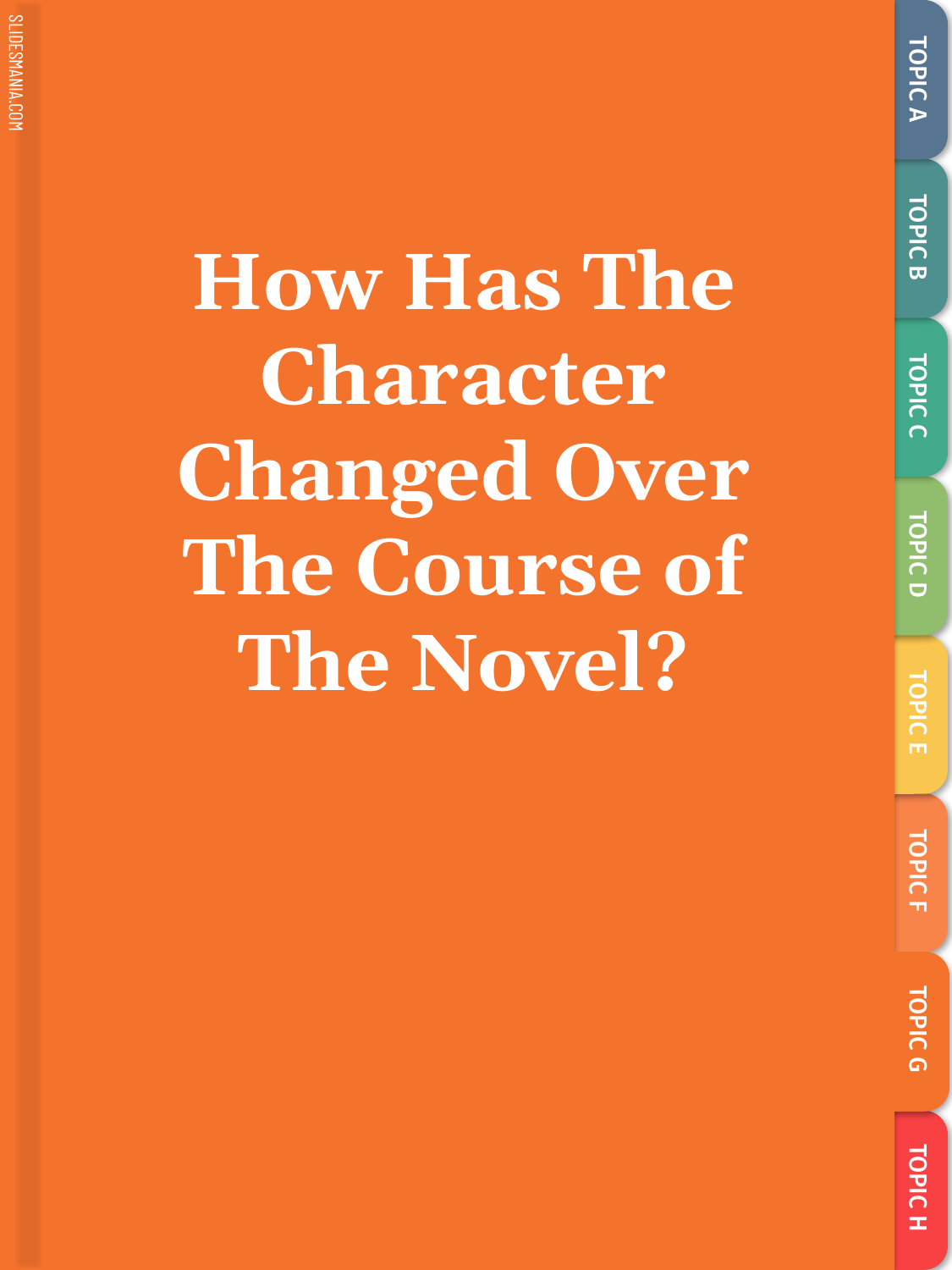

# How Has The Character Changed Over The Course of The Novel?